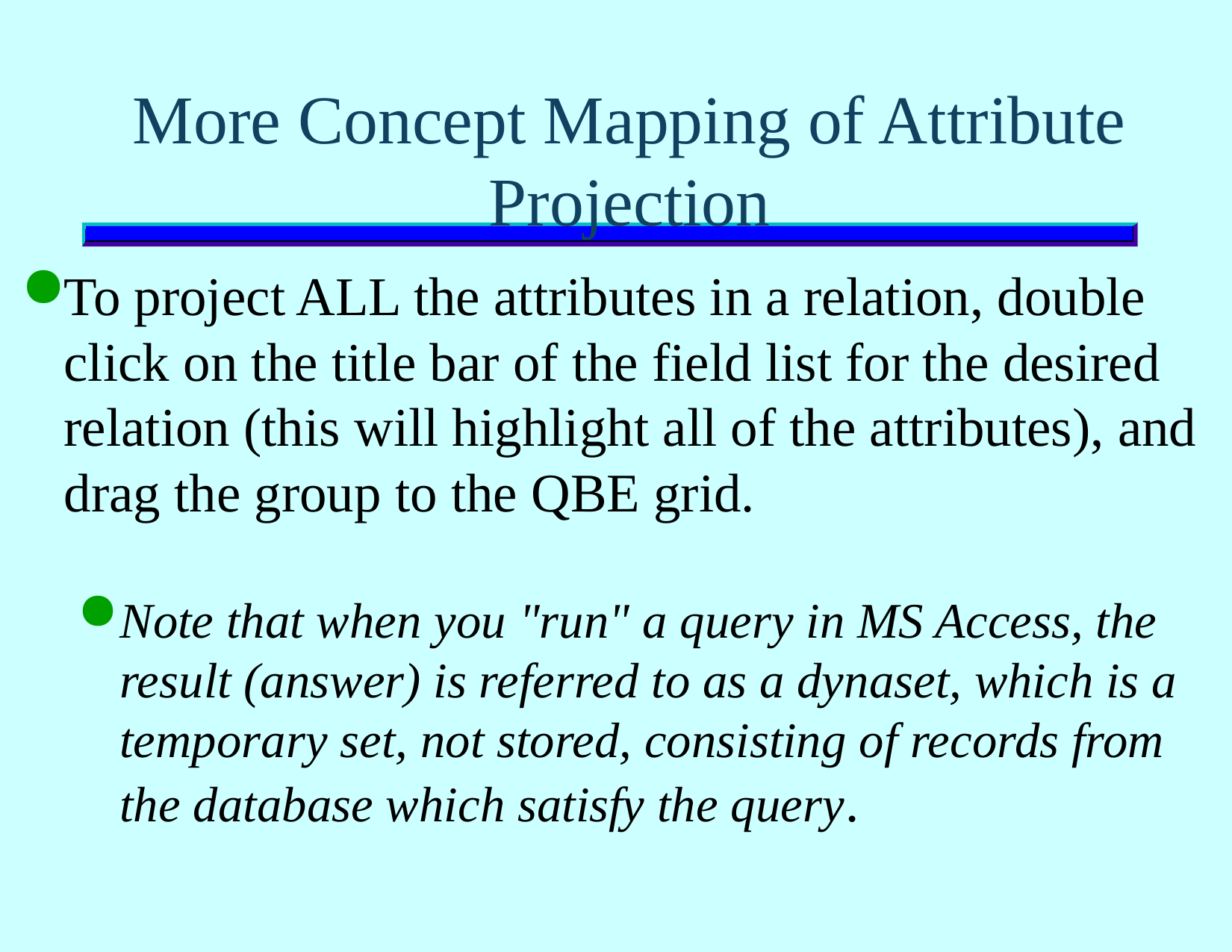

# More Concept Mapping of Attribute Projection

To project ALL the attributes in a relation, double click on the title bar of the field list for the desired relation (this will highlight all of the attributes), and drag the group to the QBE grid.
Note that when you "run" a query in MS Access, the result (answer) is referred to as a dynaset, which is a temporary set, not stored, consisting of records from the database which satisfy the query.